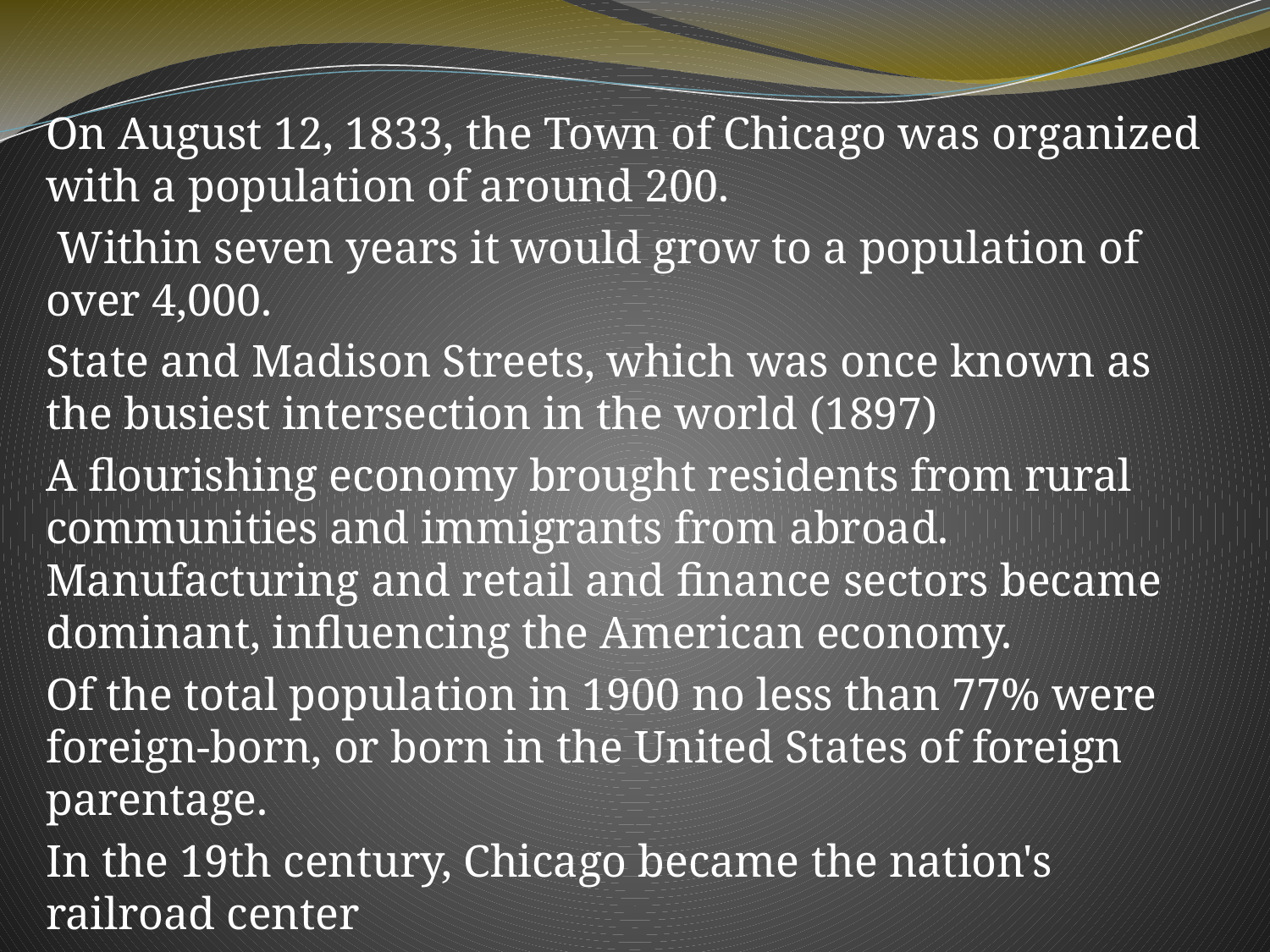

On August 12, 1833, the Town of Chicago was organized with a population of around 200.
 Within seven years it would grow to a population of over 4,000.
State and Madison Streets, which was once known as the busiest intersection in the world (1897)
A flourishing economy brought residents from rural communities and immigrants from abroad. Manufacturing and retail and finance sectors became dominant, influencing the American economy.
Of the total population in 1900 no less than 77% were foreign-born, or born in the United States of foreign parentage.
In the 19th century, Chicago became the nation's railroad center